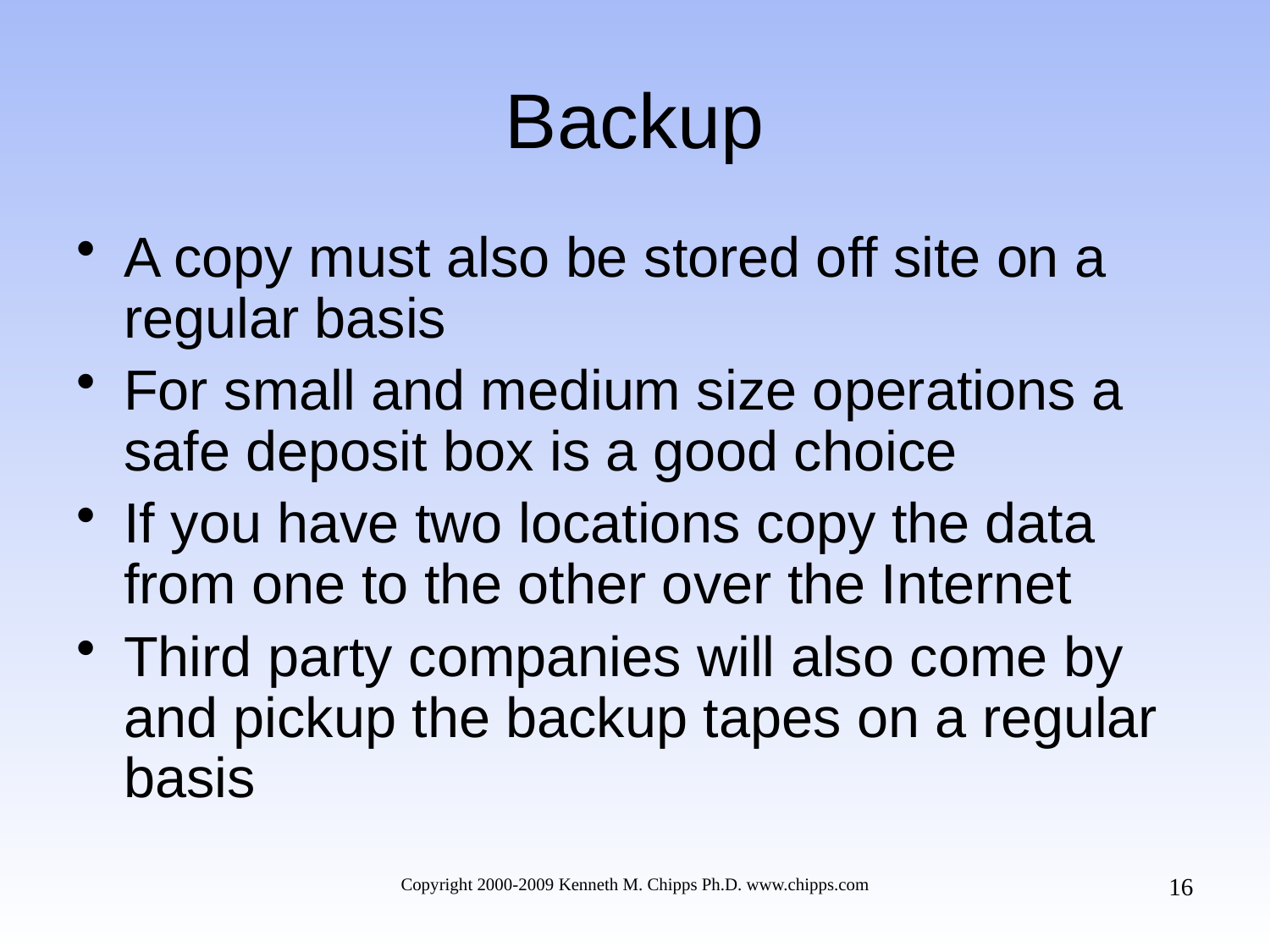

# Backup
A copy must also be stored off site on a regular basis
For small and medium size operations a safe deposit box is a good choice
If you have two locations copy the data from one to the other over the Internet
Third party companies will also come by and pickup the backup tapes on a regular basis
16
Copyright 2000-2009 Kenneth M. Chipps Ph.D. www.chipps.com